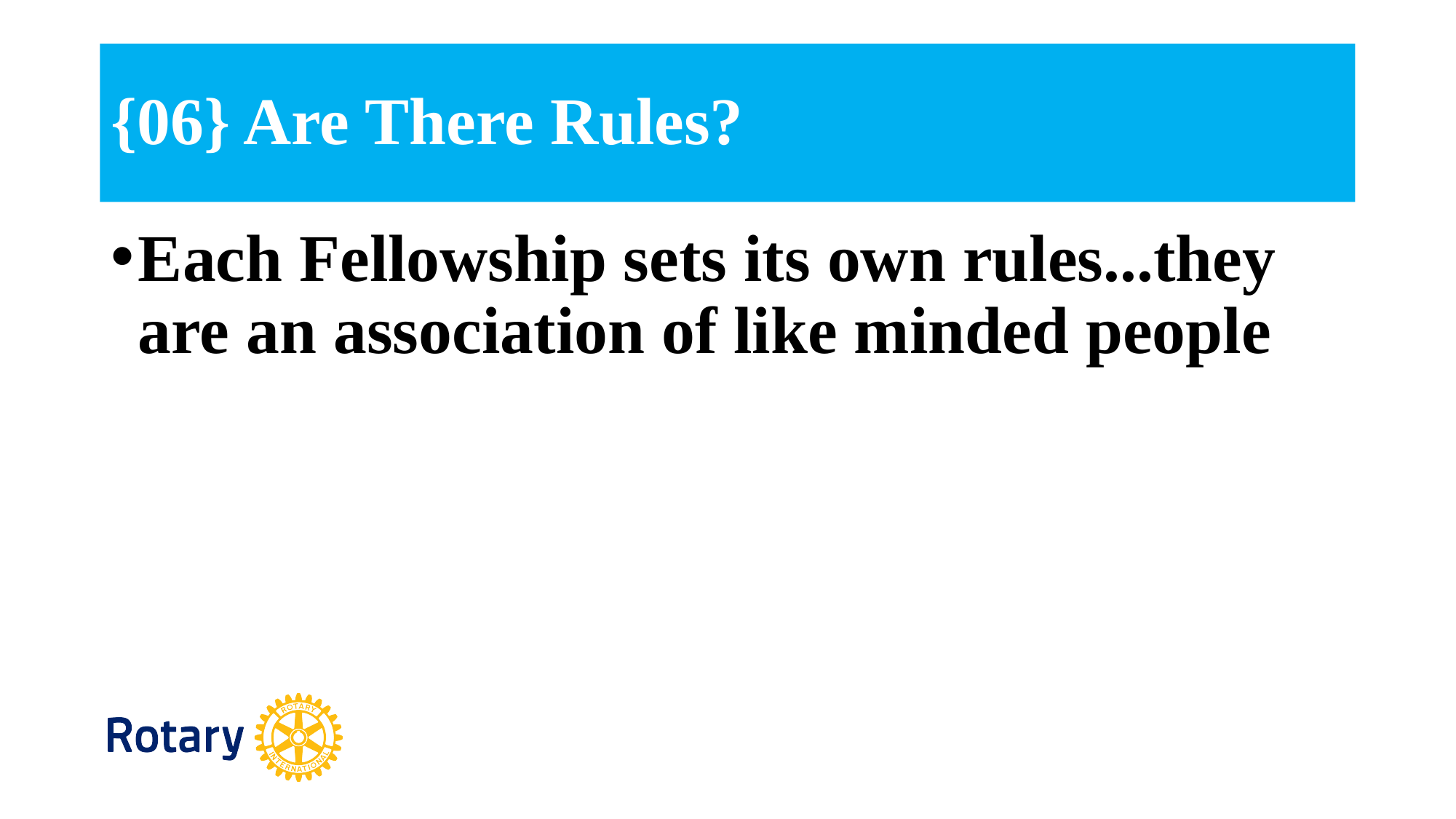

# {06} Are There Rules?
Each Fellowship sets its own rules...they are an association of like minded people